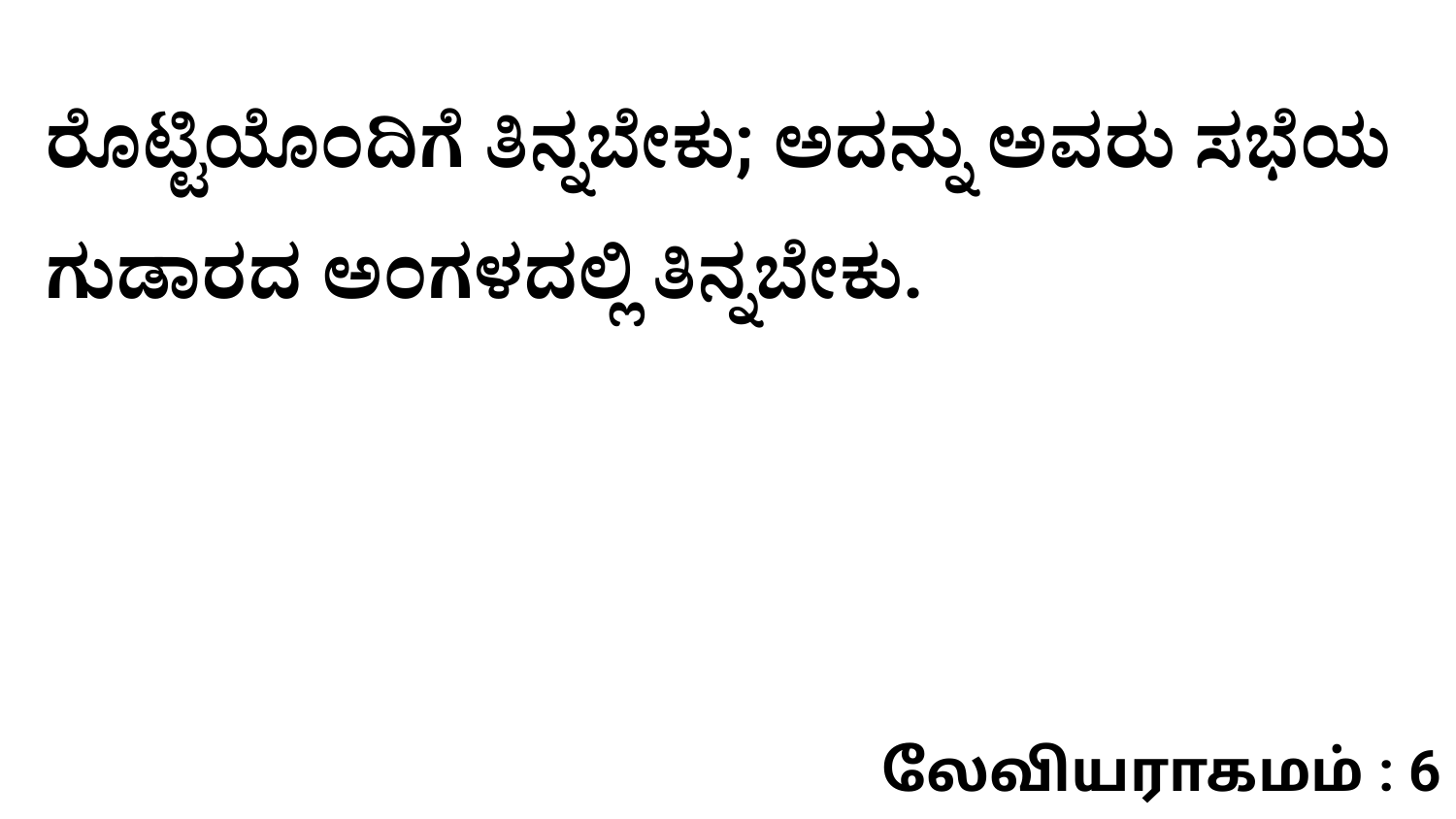

ರೊಟ್ಟಿಯೊಂದಿಗೆ ತಿನ್ನಬೇಕು; ಅದನ್ನು ಅವರು ಸಭೆಯ ಗುಡಾರದ ಅಂಗಳದಲ್ಲಿ ತಿನ್ನಬೇಕು.
லேவியராகமம் : 6